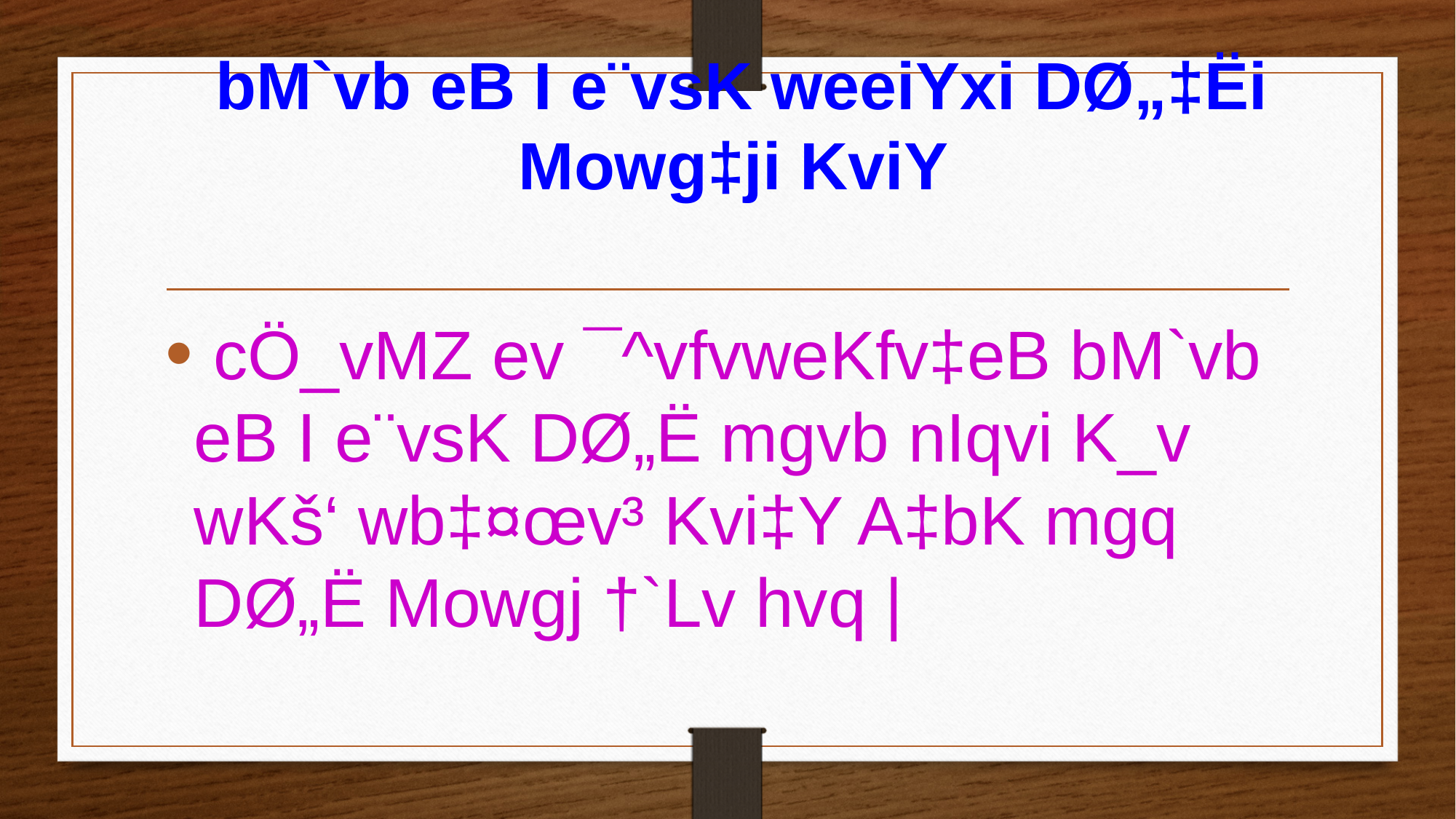

# bM`vb eB I e¨vsK weeiYxi DØ„‡Ëi Mowg‡ji KviY
 cÖ_vMZ ev ¯^vfvweKfv‡eB bM`vb eB I e¨vsK DØ„Ë mgvb nIqvi K_v wKš‘ wb‡¤œv³ Kvi‡Y A‡bK mgq DØ„Ë Mowgj †`Lv hvq |